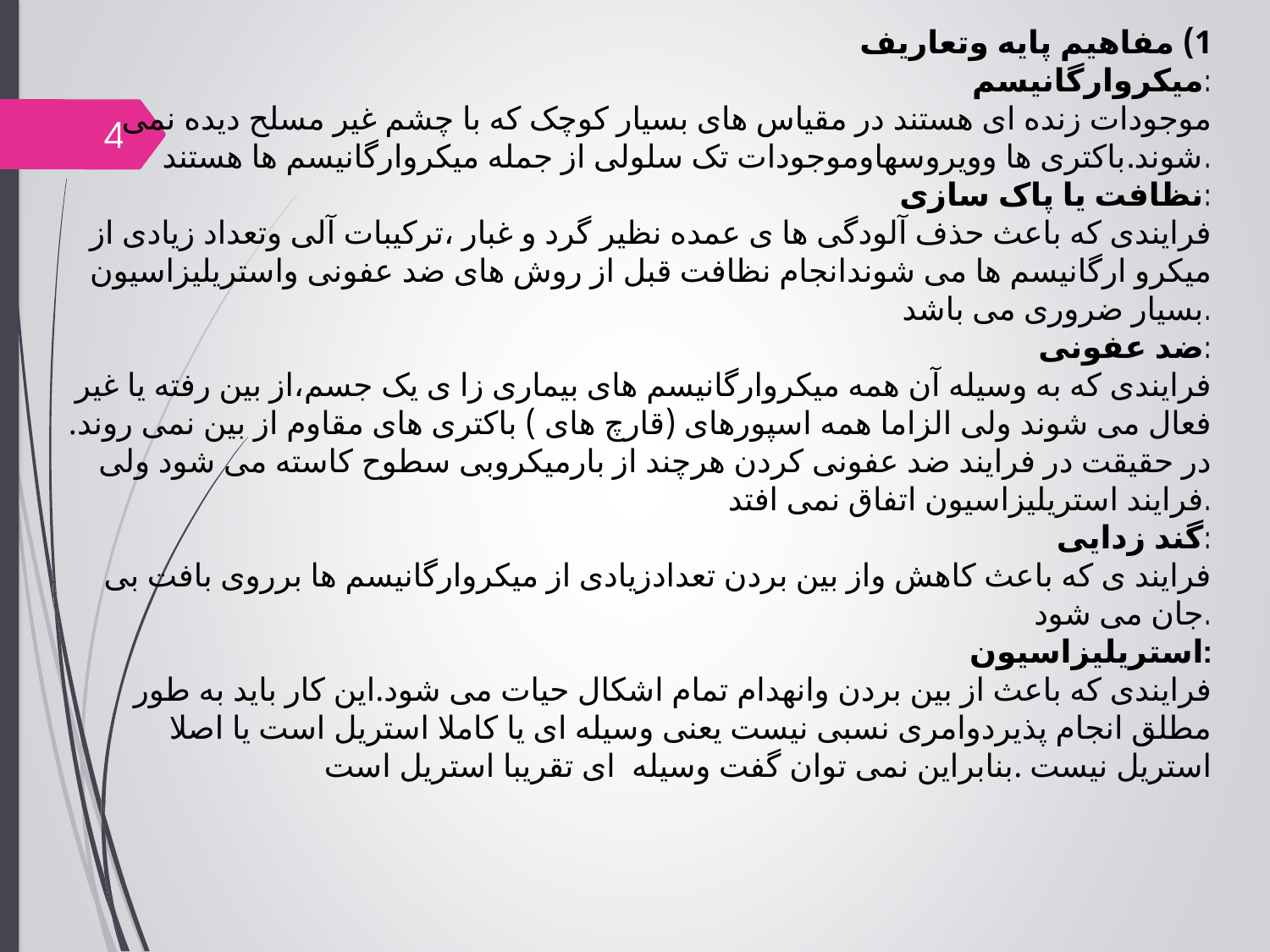

1) مفاهیم پایه وتعاریف
میکروارگانیسم:
موجودات زنده ای هستند در مقیاس های بسیار کوچک که با چشم غیر مسلح دیده نمی شوند.باکتری ها وویروسهاوموجودات تک سلولی از جمله میکروارگانیسم ها هستند.
نظافت یا پاک سازی:
فرایندی که باعث حذف آلودگی ها ی عمده نظیر گرد و غبار ،ترکیبات آلی وتعداد زیادی از میکرو ارگانیسم ها می شوندانجام نظافت قبل از روش های ضد عفونی واستریلیزاسیون بسیار ضروری می باشد.
ضد عفونی:
فرایندی که به وسیله آن همه میکروارگانیسم های بیماری زا ی یک جسم،از بین رفته یا غیر فعال می شوند ولی الزاما همه اسپورهای (قارچ های ) باکتری های مقاوم از بین نمی روند. در حقیقت در فرایند ضد عفونی کردن هرچند از بارمیکروبی سطوح کاسته می شود ولی فرایند استریلیزاسیون اتفاق نمی افتد.
گند زدایی:
فرایند ی که باعث کاهش واز بین بردن تعدادزیادی از میکروارگانیسم ها برروی بافت بی جان می شود.
استریلیزاسیون:
فرایندی که باعث از بین بردن وانهدام تمام اشکال حیات می شود.این کار باید به طور مطلق انجام پذیردوامری نسبی نیست یعنی وسیله ای یا کاملا استریل است یا اصلا استریل نیست .بنابراین نمی توان گفت وسیله  ای تقریبا استریل است
4